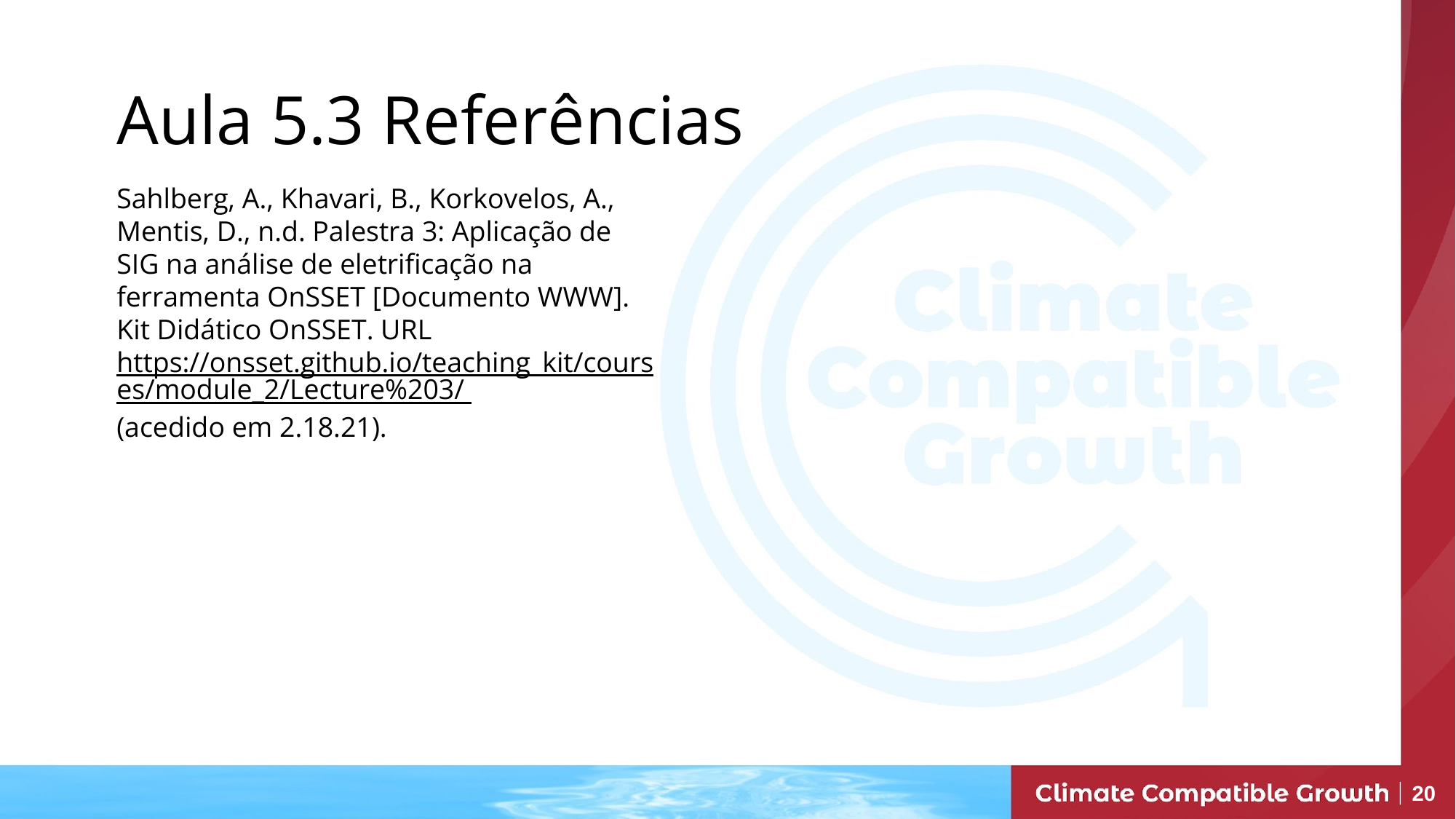

Aula 5.3 Referências
Sahlberg, A., Khavari, B., Korkovelos, A., Mentis, D., n.d. Palestra 3: Aplicação de SIG na análise de eletrificação na ferramenta OnSSET [Documento WWW]. Kit Didático OnSSET. URL https://onsset.github.io/teaching_kit/courses/module_2/Lecture%203/ (acedido em 2.18.21).